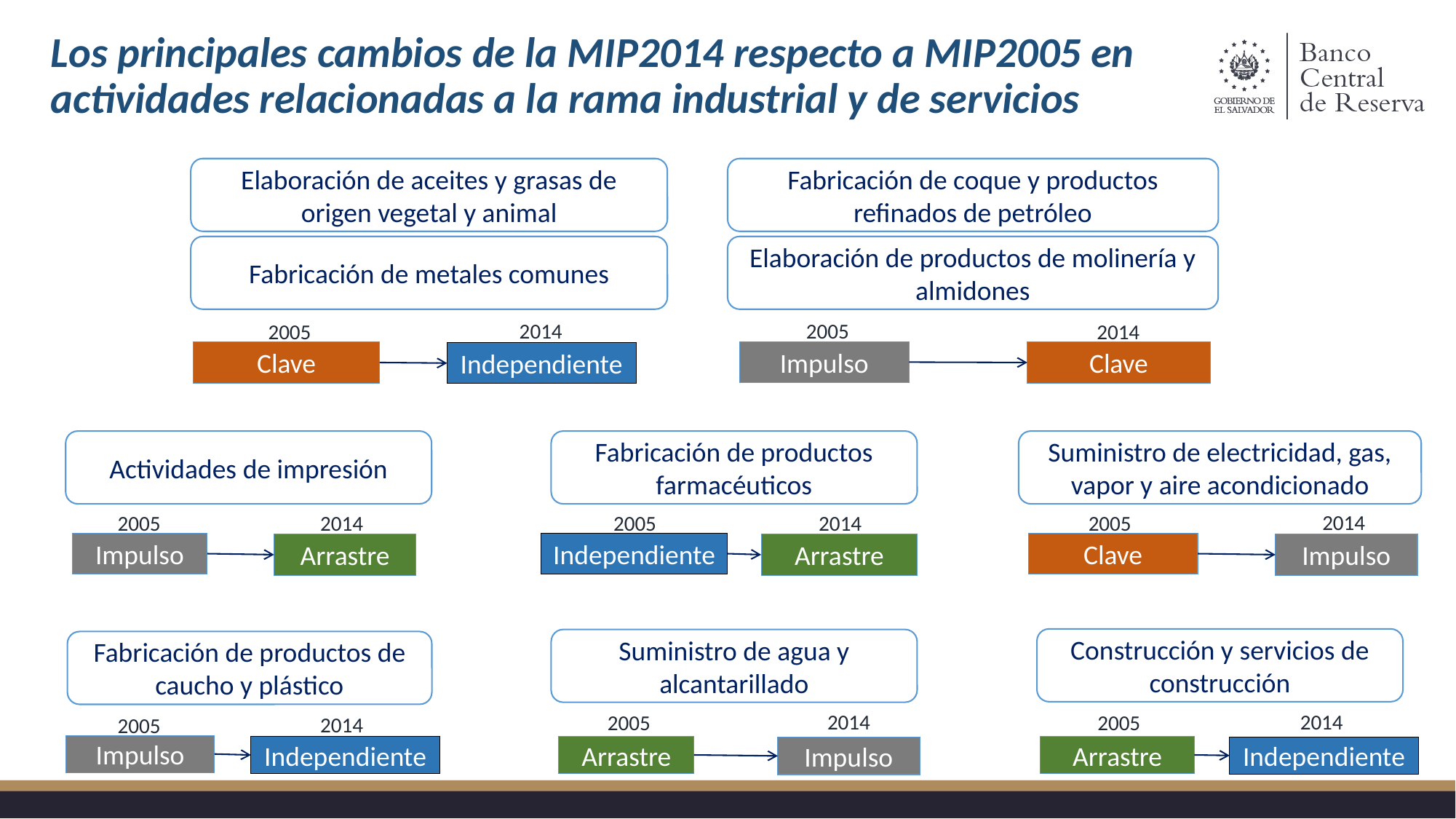

Los principales cambios de la MIP2014 respecto a MIP2005 en actividades relacionadas a la rama industrial y de servicios
Elaboración de aceites y grasas de origen vegetal y animal
Fabricación de coque y productos refinados de petróleo
Fabricación de metales comunes
Elaboración de productos de molinería y almidones
2014
2005
2005
2014
Impulso
Clave
Clave
Independiente
Actividades de impresión
Fabricación de productos farmacéuticos
Suministro de electricidad, gas, vapor y aire acondicionado
2014
2005
2014
2014
2005
2005
Impulso
Independiente
Clave
Arrastre
Arrastre
Impulso
Construcción y servicios de construcción
Suministro de agua y alcantarillado
Fabricación de productos de caucho y plástico
2014
2014
2005
2005
2014
2005
Impulso
Arrastre
Arrastre
Independiente
Independiente
Impulso